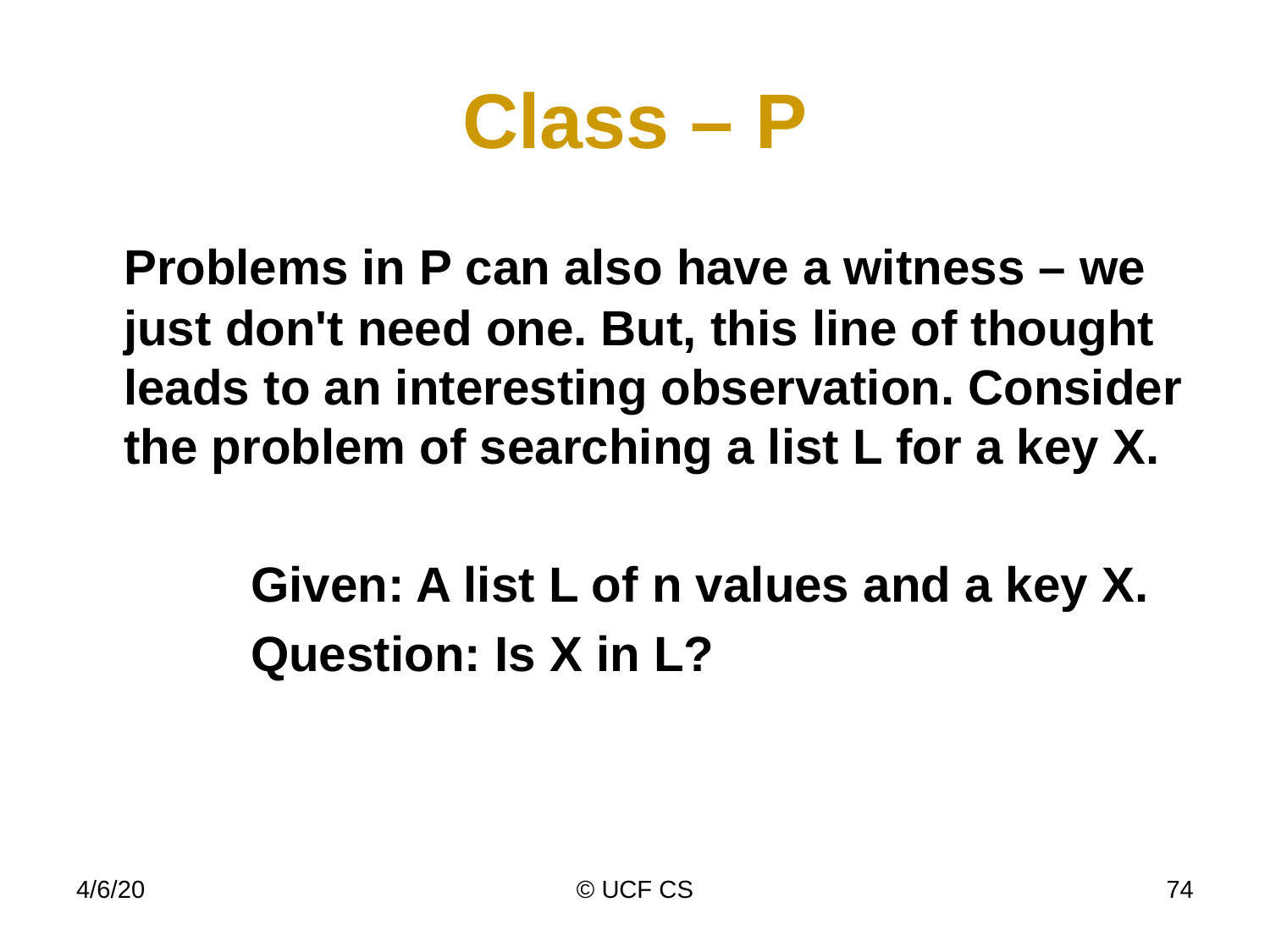

# Class – P
	Problems in P can also have a witness – we just don't need one. But, this line of thought leads to an interesting observation. Consider the problem of searching a list L for a key X.

		Given: A list L of n values and a key X.
		Question: Is X in L?
4/6/20
© UCF CS
74